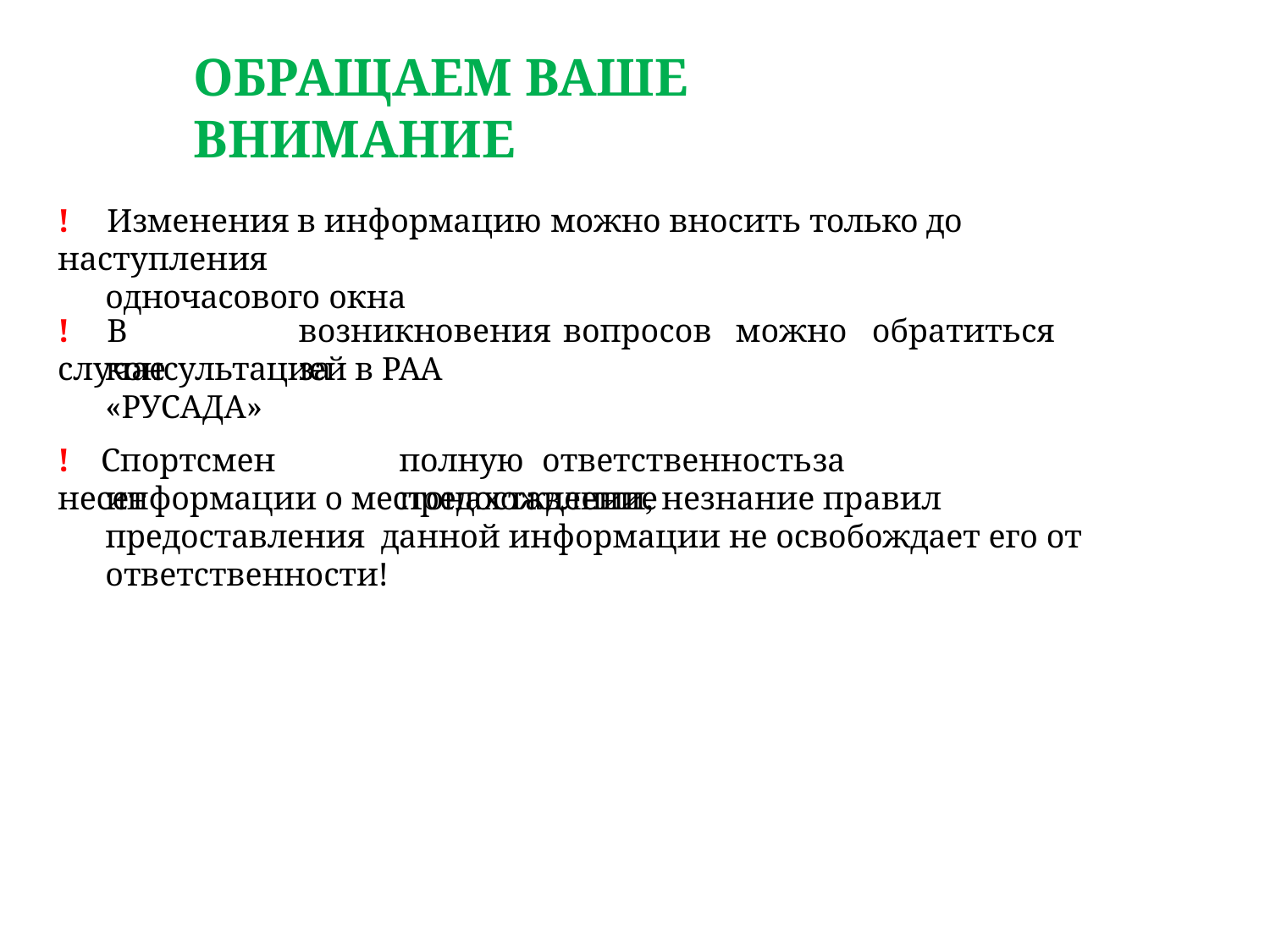

# ОБРАЩАЕМ ВАШЕ ВНИМАНИЕ
!	Изменения в информацию можно вносить только до наступления
одночасового окна
!	В	случае
возникновения	вопросов	можно	обратиться	за
консультацией в РАА «РУСАДА»
!	Спортсмен	несет
полную	ответственность	за	предоставление
информации о местонахождении, незнание правил предоставления  данной информации не освобождает его от ответственности!
17